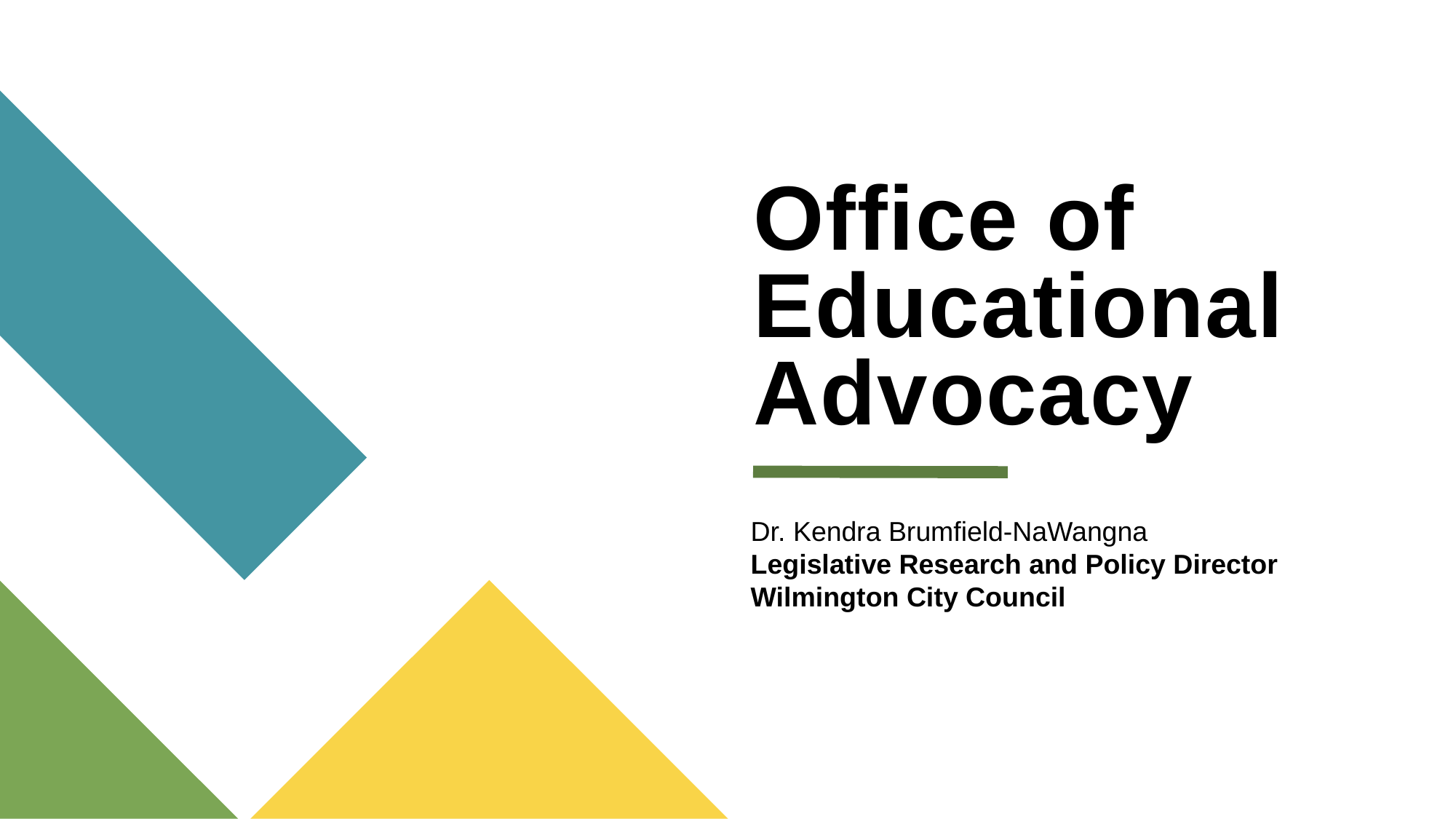

# Office of Educational Advocacy
Dr. Kendra Brumfield-NaWangna
Legislative Research and Policy Director
Wilmington City Council